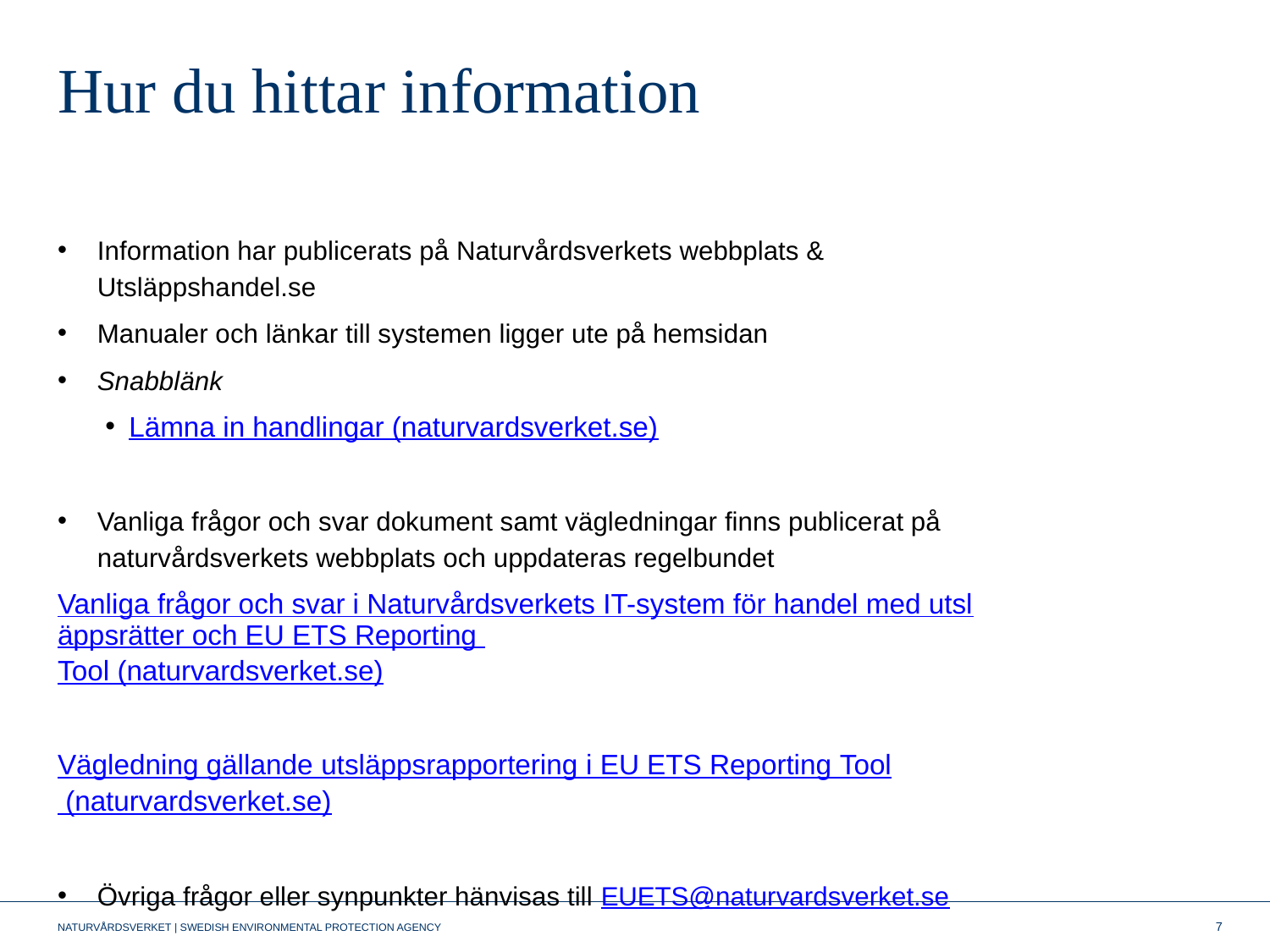

# Hur du hittar information
Information har publicerats på Naturvårdsverkets webbplats & Utsläppshandel.se
Manualer och länkar till systemen ligger ute på hemsidan
Snabblänk
Lämna in handlingar (naturvardsverket.se)

Vanliga frågor och svar dokument samt vägledningar finns publicerat på naturvårdsverkets webbplats och uppdateras regelbundet
Vanliga frågor och svar i Naturvårdsverkets IT-system för handel med utsläppsrätter och EU ETS Reporting Tool (naturvardsverket.se)

Vägledning gällande utsläppsrapportering i EU ETS Reporting Tool (naturvardsverket.se)

Övriga frågor eller synpunkter hänvisas till EUETS@naturvardsverket.se

7
NATURVÅRDSVERKET | SWEDISH ENVIRONMENTAL PROTECTION AGENCY